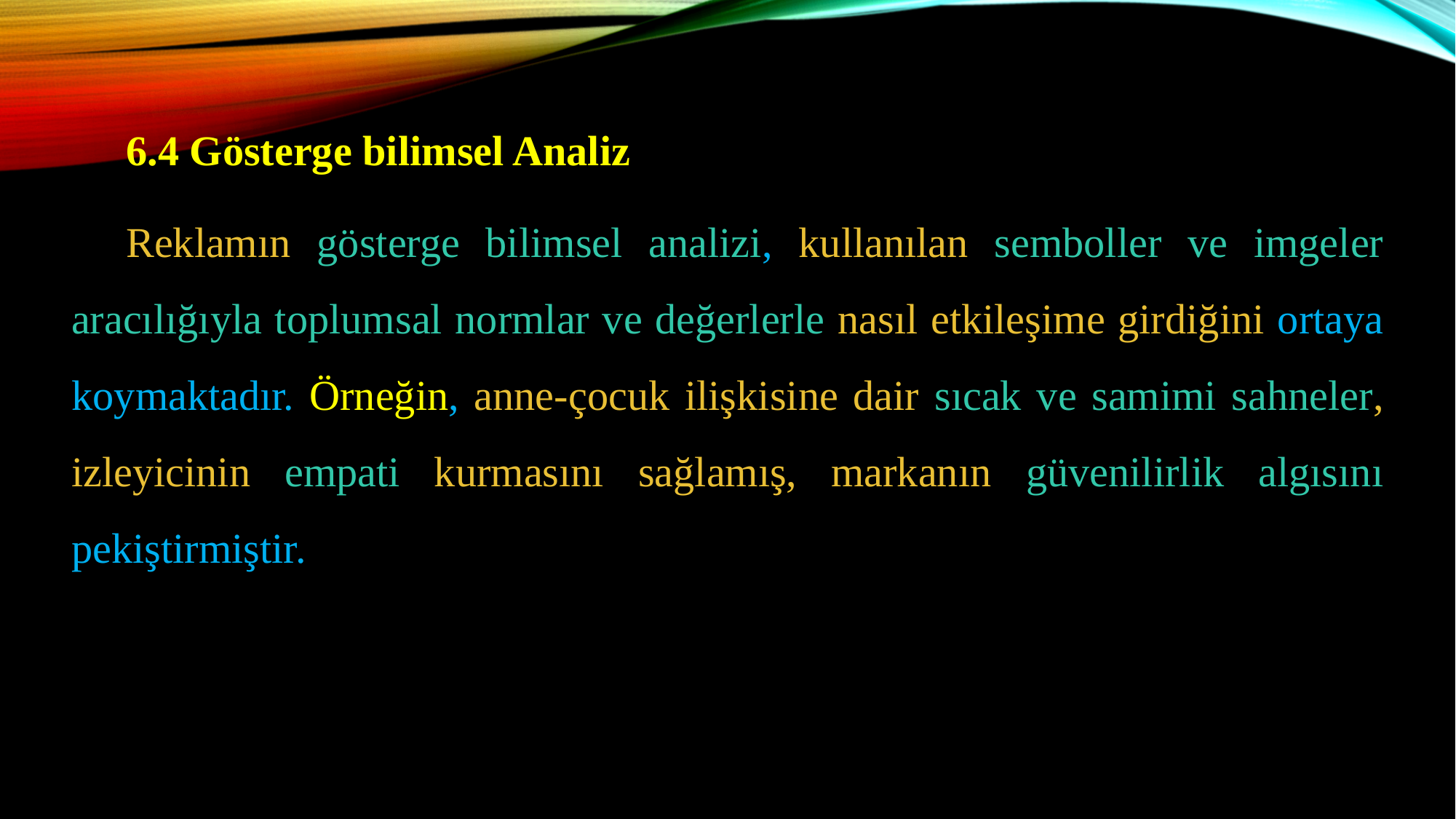

6.4 Gösterge bilimsel Analiz
Reklamın gösterge bilimsel analizi, kullanılan semboller ve imgeler aracılığıyla toplumsal normlar ve değerlerle nasıl etkileşime girdiğini ortaya koymaktadır. Örneğin, anne-çocuk ilişkisine dair sıcak ve samimi sahneler, izleyicinin empati kurmasını sağlamış, markanın güvenilirlik algısını pekiştirmiştir.